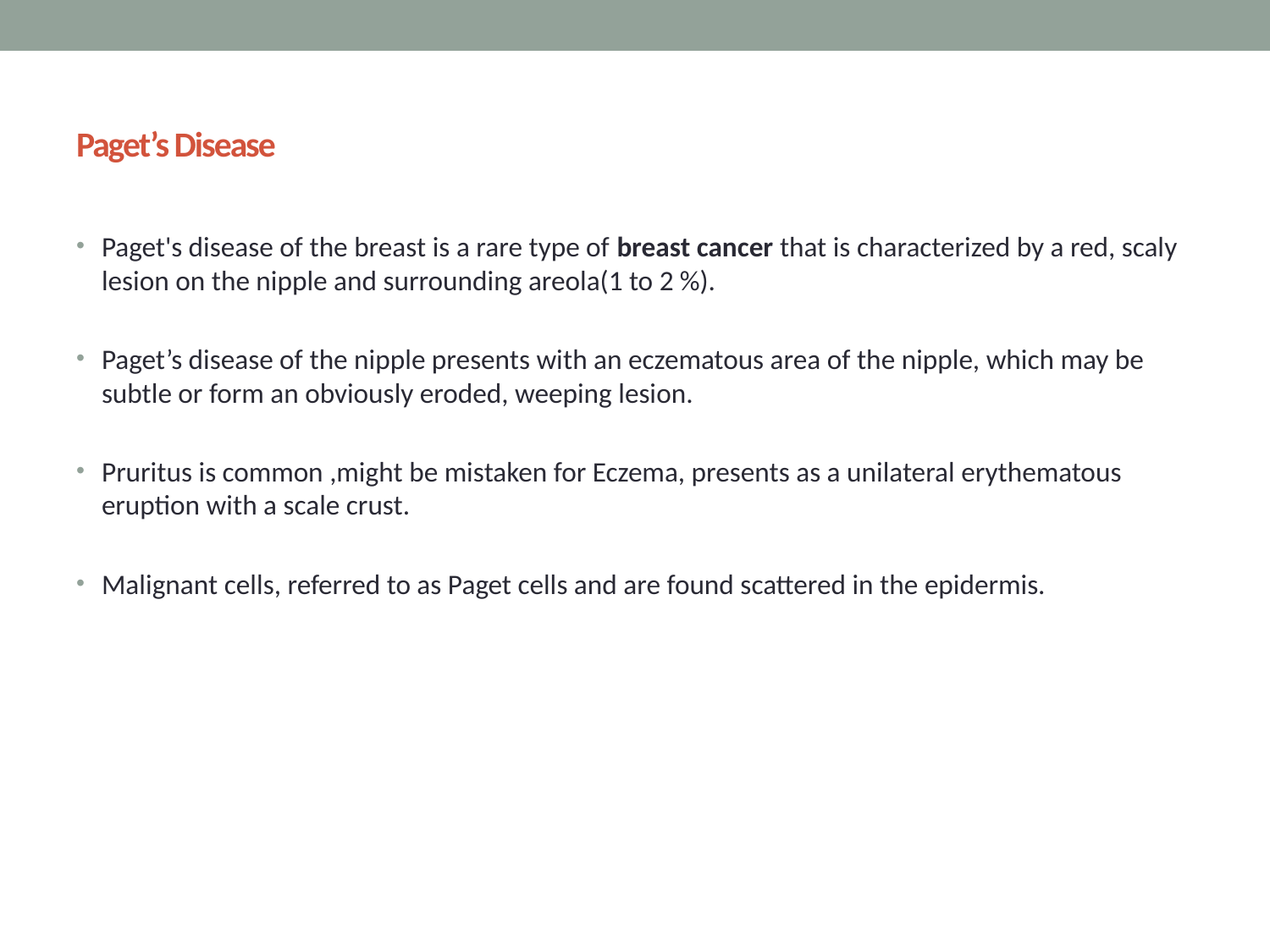

# Paget’s Disease
Paget's disease of the breast is a rare type of breast cancer that is characterized by a red, scaly lesion on the nipple and surrounding areola(1 to 2 %).

Paget’s disease of the nipple presents with an eczematous area of the nipple, which may be subtle or form an obviously eroded, weeping lesion.

Pruritus is common ,might be mistaken for Eczema, presents as a unilateral erythematous eruption with a scale crust.

Malignant cells, referred to as Paget cells and are found scattered in the epidermis.